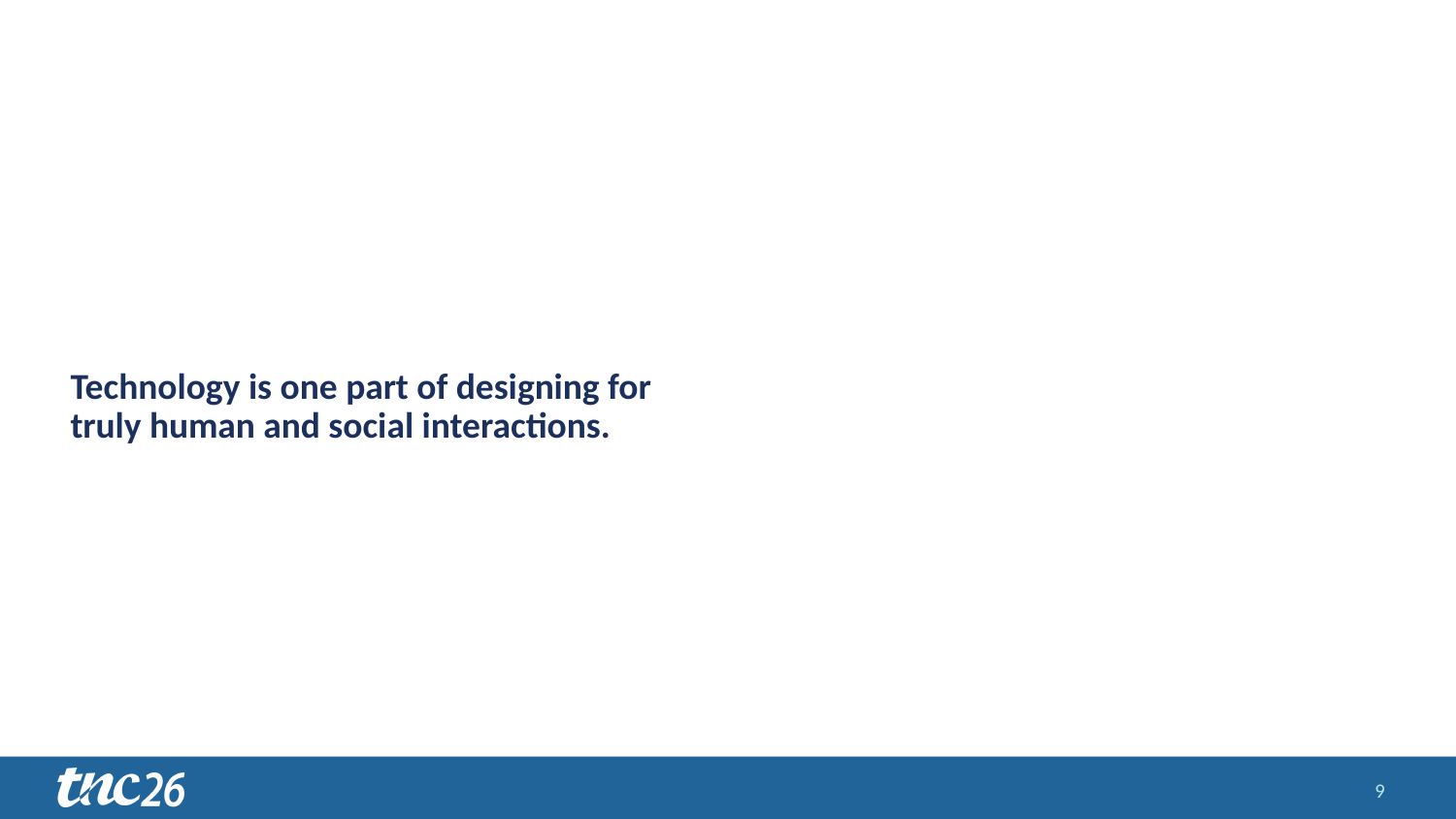

Technology is one part of designing for
truly human and social interactions.

9